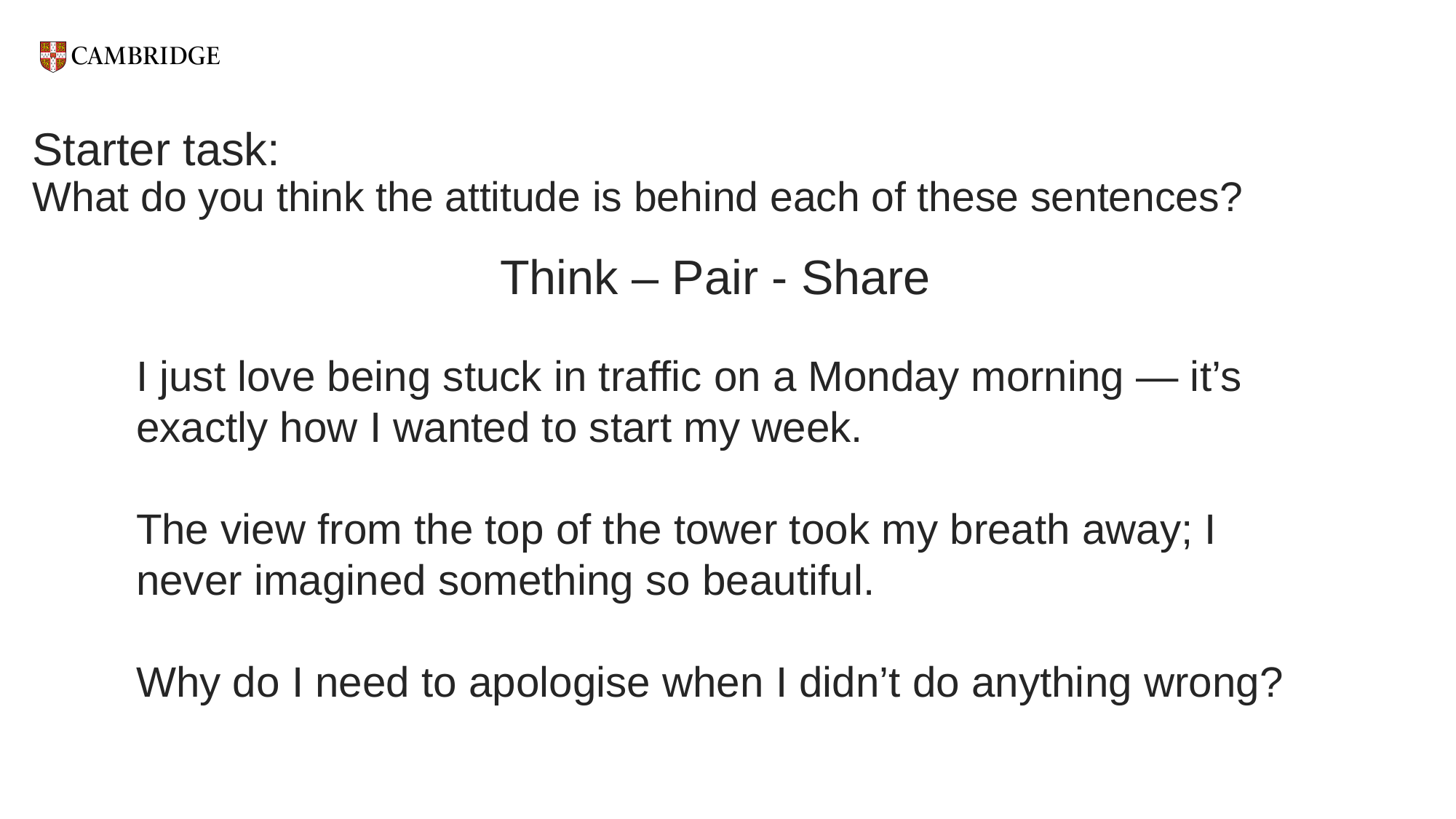

# Starter task: What do you think the attitude is behind each of these sentences?
Think – Pair - Share
I just love being stuck in traffic on a Monday morning — it’s exactly how I wanted to start my week.

The view from the top of the tower took my breath away; I never imagined something so beautiful.
Why do I need to apologise when I didn’t do anything wrong?